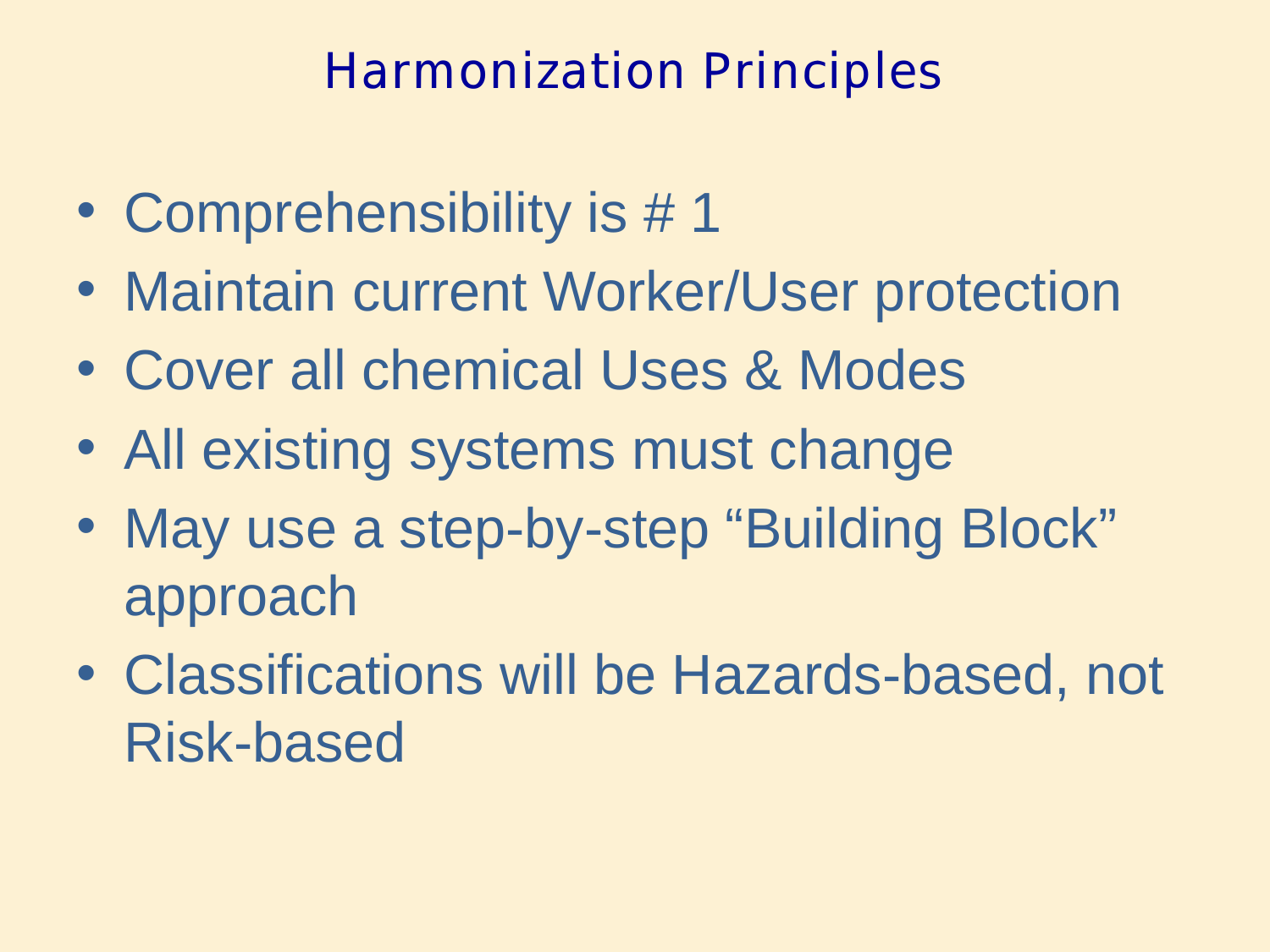

# Harmonization Principles
Comprehensibility is # 1
Maintain current Worker/User protection
Cover all chemical Uses & Modes
All existing systems must change
May use a step-by-step “Building Block” approach
Classifications will be Hazards-based, not Risk-based